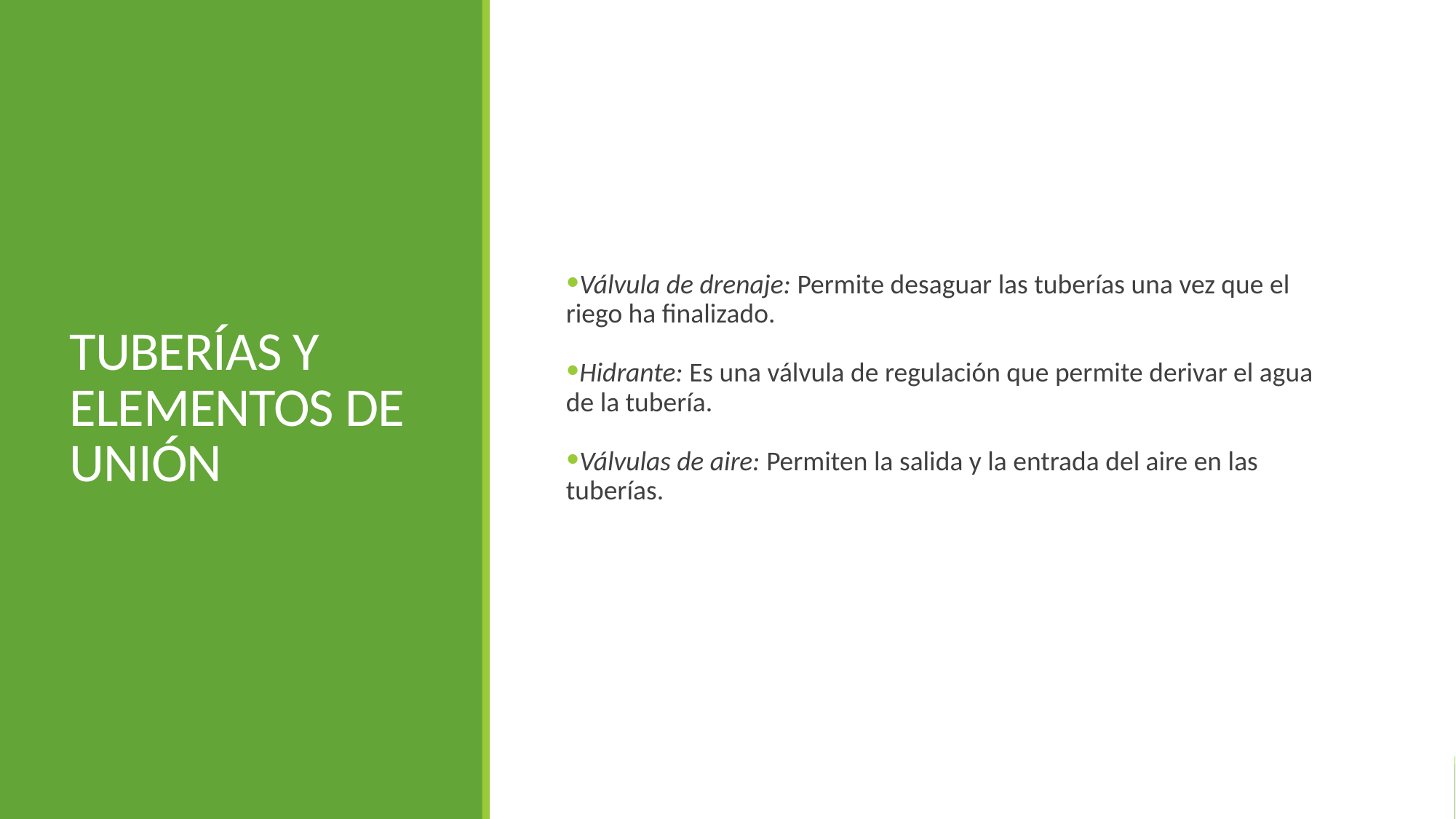

TUBERÍAS Y ELEMENTOS DE UNIÓN
Válvula de drenaje: Permite desaguar las tuberías una vez que el riego ha finalizado.

Hidrante: Es una válvula de regulación que permite derivar el agua de la tubería.

Válvulas de aire: Permiten la salida y la entrada del aire en las tuberías.